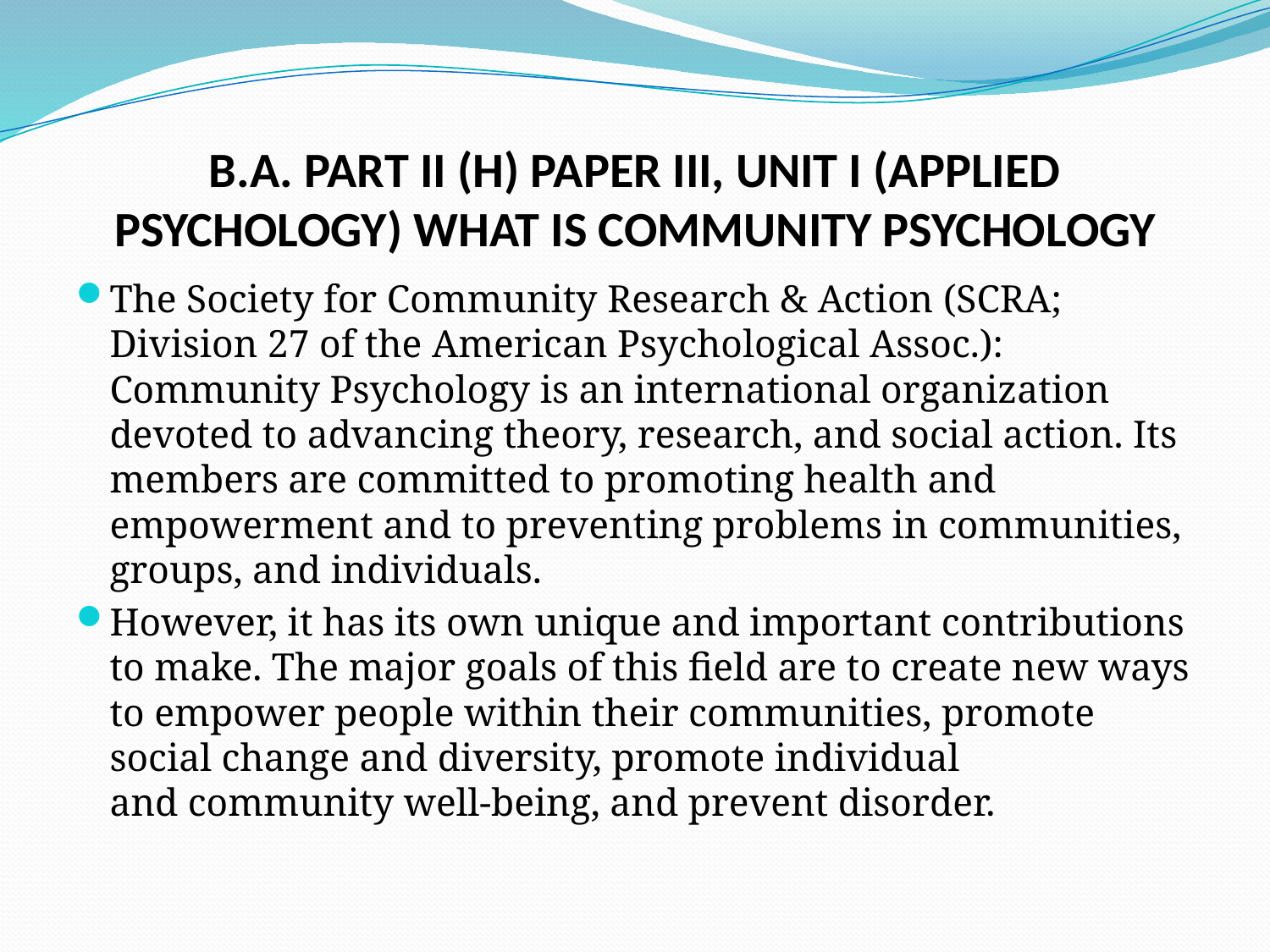

# B.A. PART II (H) PAPER III, UNIT I (APPLIED PSYCHOLOGY) WHAT IS COMMUNITY PSYCHOLOGY
The Society for Community Research & Action (SCRA; Division 27 of the American Psychological Assoc.): Community Psychology is an international organization devoted to advancing theory, research, and social action. Its members are committed to promoting health and empowerment and to preventing problems in communities, groups, and individuals.
However, it has its own unique and important contributions to make. The major goals of this field are to create new ways to empower people within their communities, promote social change and diversity, promote individual and community well-being, and prevent disorder.